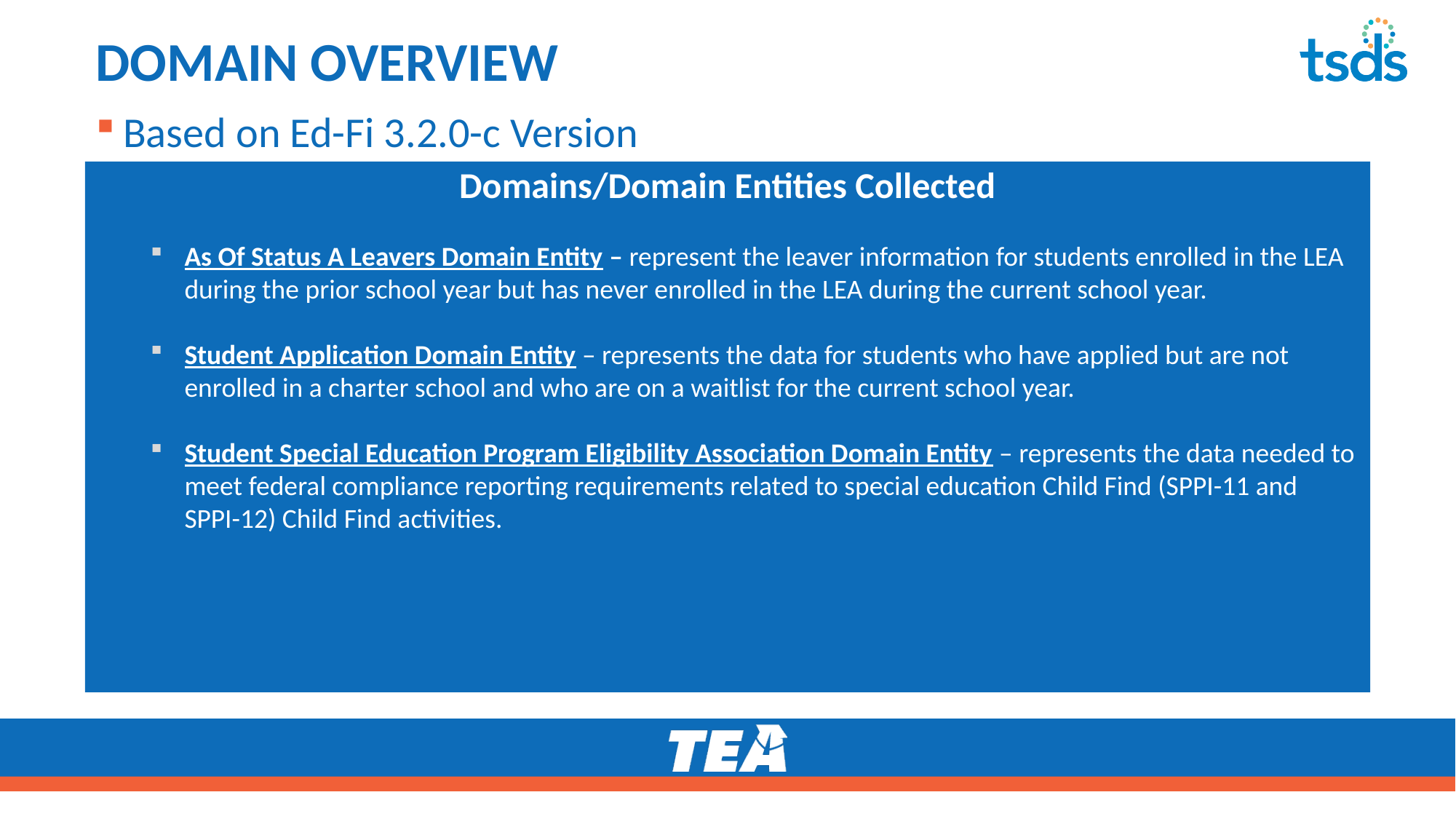

# DOMAIN OVERVIEW – Part 3
Based on Ed-Fi 3.2.0-c Version

Domains/Domain Entities Collected

As Of Status A Leavers Domain Entity – represent the leaver information for students enrolled in the LEA during the prior school year but has never enrolled in the LEA during the current school year.

Student Application Domain Entity – represents the data for students who have applied but are not enrolled in a charter school and who are on a waitlist for the current school year.

Student Special Education Program Eligibility Association Domain Entity – represents the data needed to meet federal compliance reporting requirements related to special education Child Find (SPPI-11 and SPPI-12) Child Find activities.